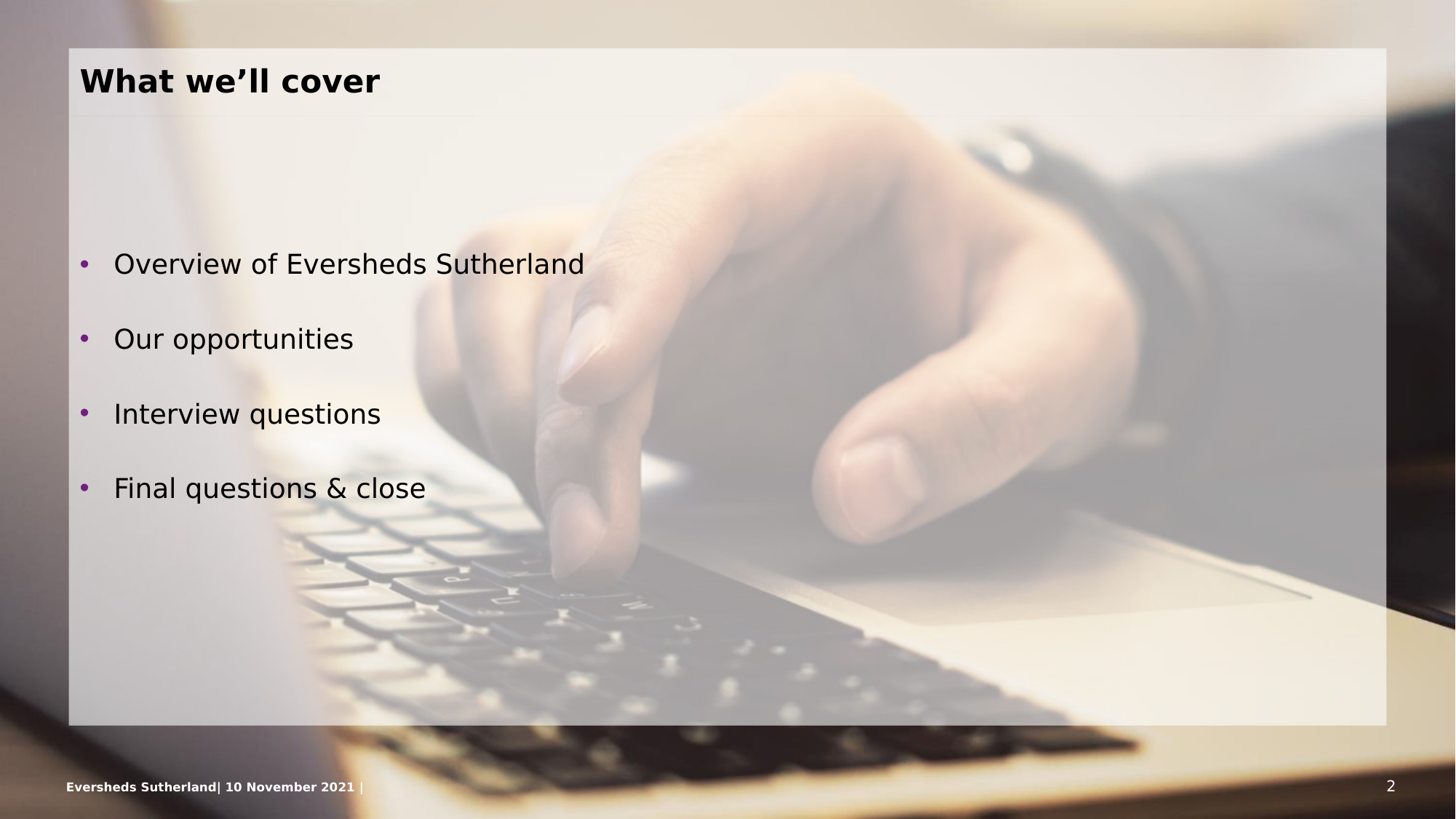

# What we’ll cover

Overview of Eversheds Sutherland
Our opportunities
Interview questions
Final questions & close

2